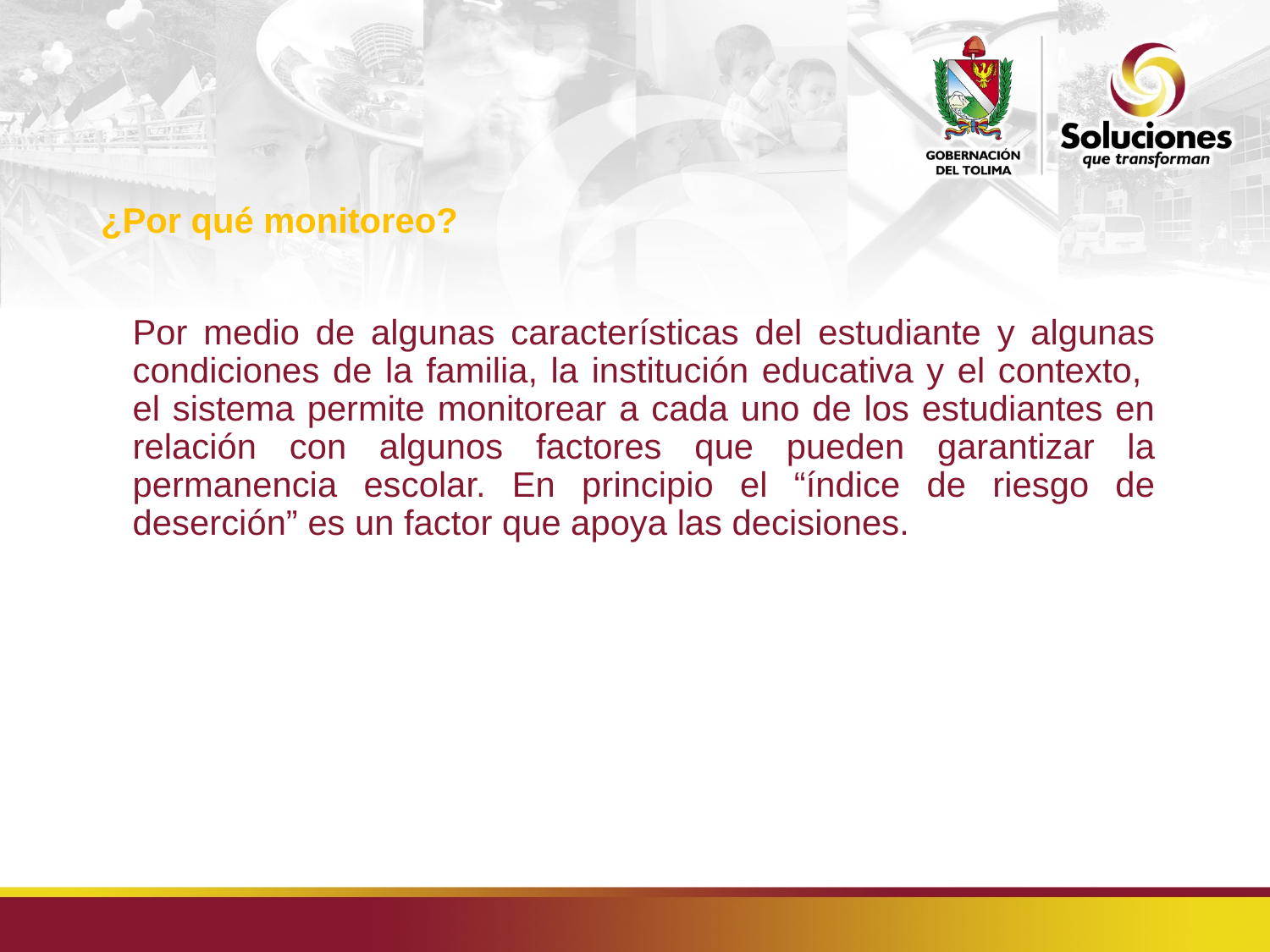

¿Por qué monitoreo?

	Por medio de algunas características del estudiante y algunas condiciones de la familia, la institución educativa y el contexto,  el sistema permite monitorear a cada uno de los estudiantes en relación con algunos factores que pueden garantizar la permanencia escolar. En principio el “índice de riesgo de deserción” es un factor que apoya las decisiones.